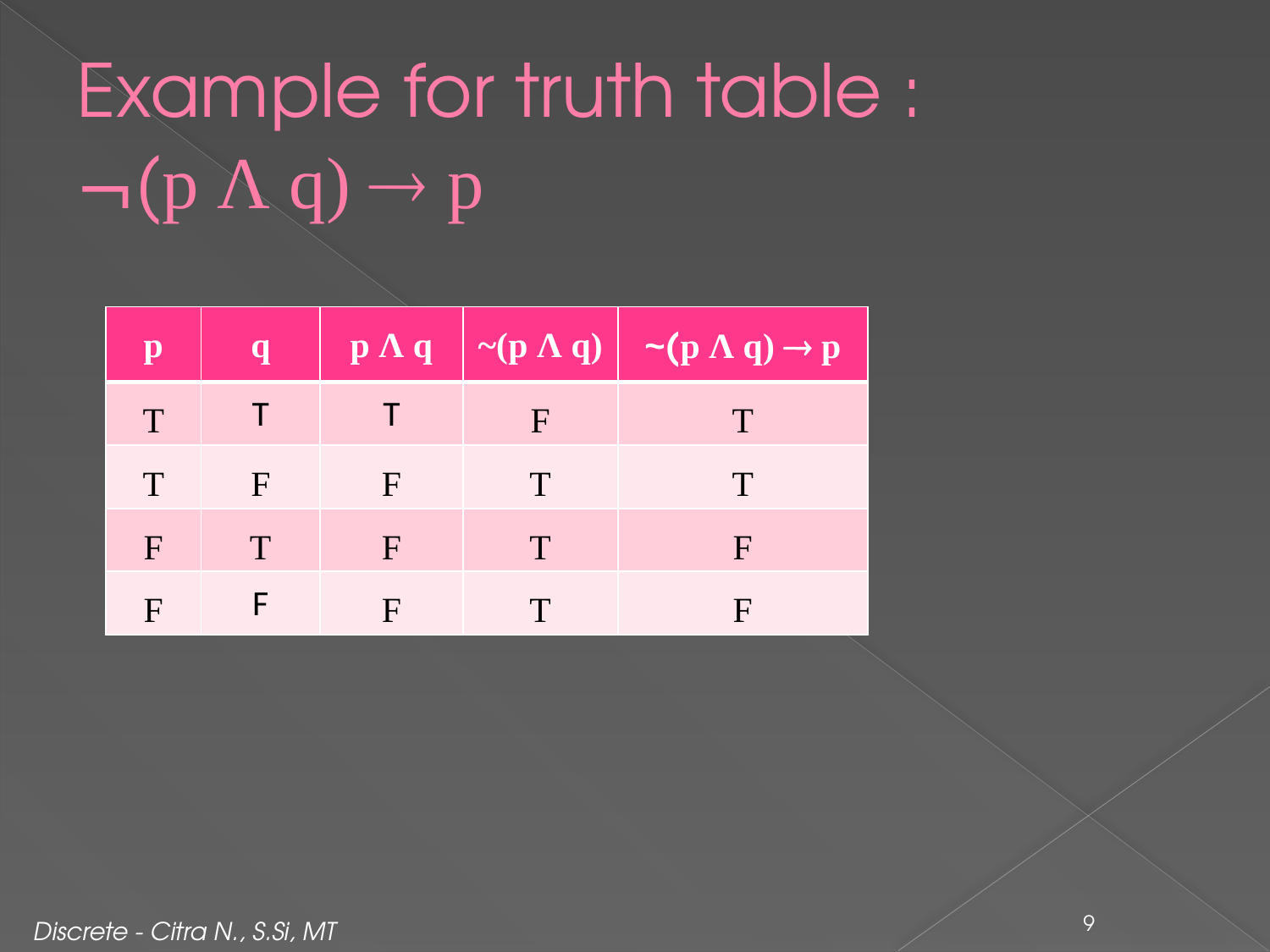

# Example for truth table : ¬(p Λ q) → p
| p | q | p Λ q | ~(p Λ q) | ~(p Λ q) → p |
| --- | --- | --- | --- | --- |
| T | T | T | F | T |
| T | F | F | T | T |
| F | T | F | T | F |
| F | F | F | T | F |
9
Discrete - Citra N., S.Si, MT